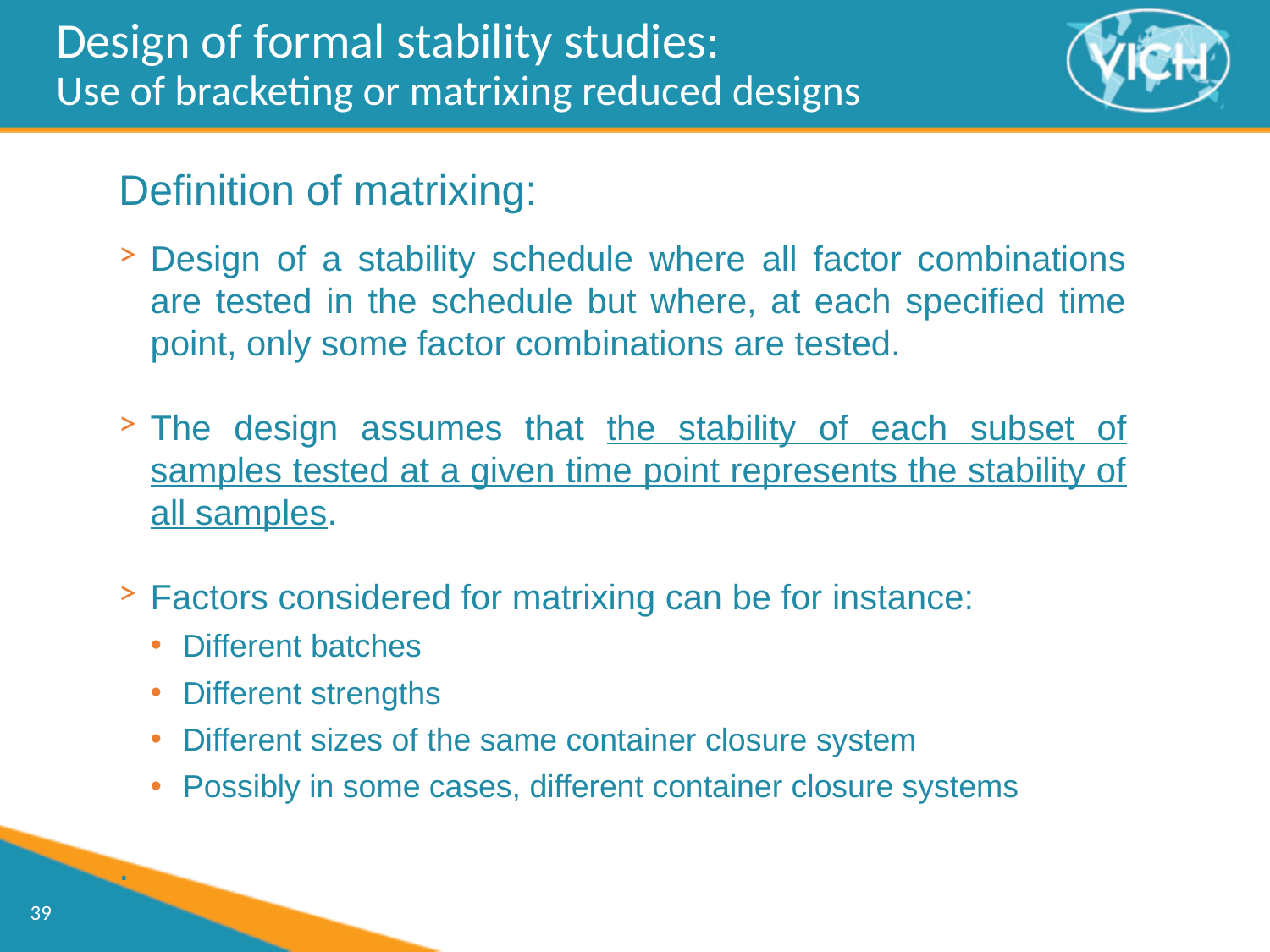

Design of formal stability studies:
Use of bracketing or matrixing reduced designs
Definition of matrixing:
Design of a stability schedule where all factor combinations are tested in the schedule but where, at each specified time point, only some factor combinations are tested.
The design assumes that the stability of each subset of samples tested at a given time point represents the stability of all samples.
Factors considered for matrixing can be for instance:
Different batches
Different strengths
Different sizes of the same container closure system
Possibly in some cases, different container closure systems
.